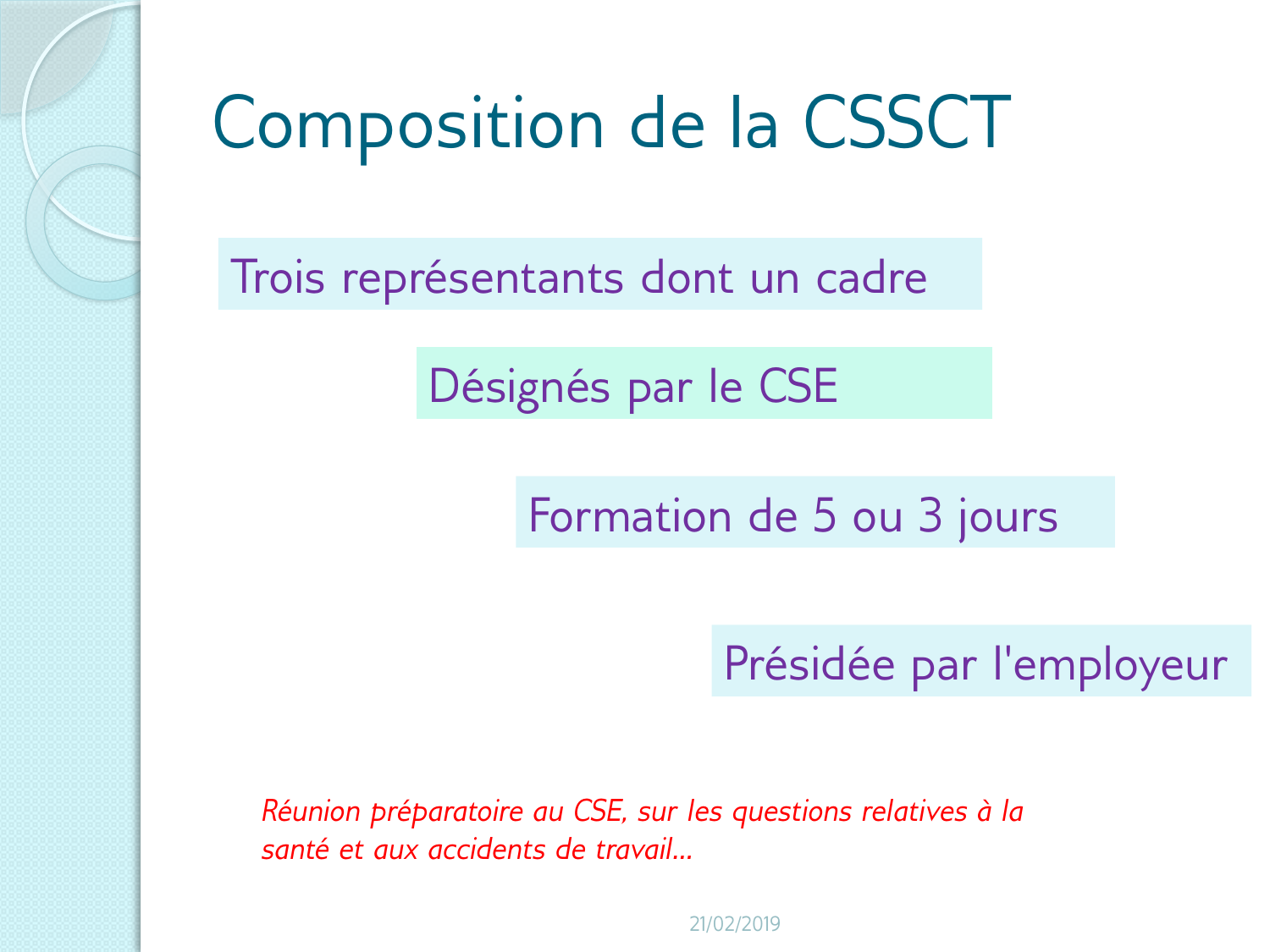

# Composition de la CSSCT
Trois représentants dont un cadre
Désignés par le CSE
Formation de 5 ou 3 jours
Présidée par l'employeur
Réunion préparatoire au CSE, sur les questions relatives à la santé et aux accidents de travail…
21/02/2019